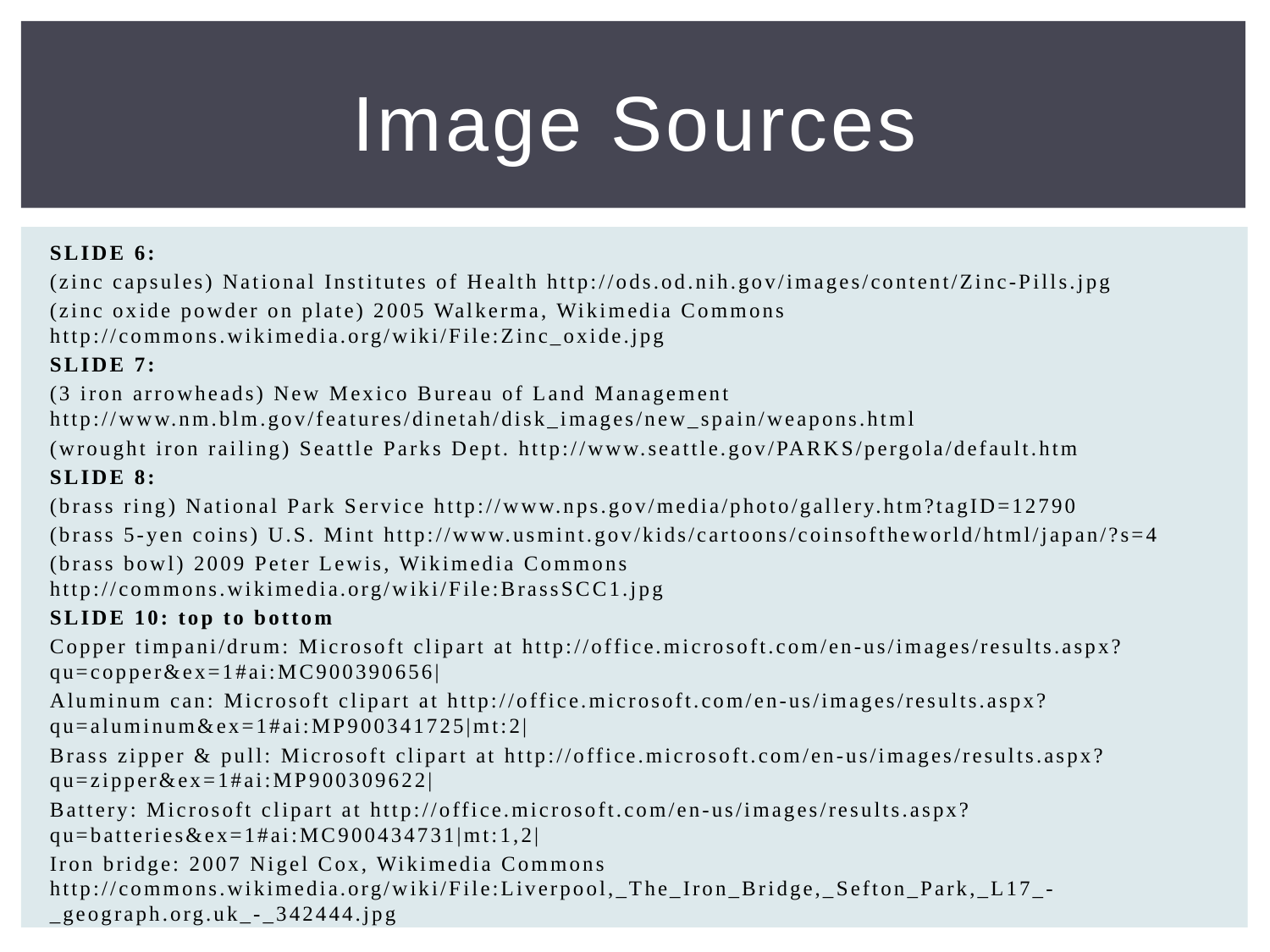

# Image Sources
SLIDE 6:
(zinc capsules) National Institutes of Health http://ods.od.nih.gov/images/content/Zinc-Pills.jpg
(zinc oxide powder on plate) 2005 Walkerma, Wikimedia Commons http://commons.wikimedia.org/wiki/File:Zinc_oxide.jpg
SLIDE 7:
(3 iron arrowheads) New Mexico Bureau of Land Management http://www.nm.blm.gov/features/dinetah/disk_images/new_spain/weapons.html
(wrought iron railing) Seattle Parks Dept. http://www.seattle.gov/PARKS/pergola/default.htm
SLIDE 8:
(brass ring) National Park Service http://www.nps.gov/media/photo/gallery.htm?tagID=12790
(brass 5-yen coins) U.S. Mint http://www.usmint.gov/kids/cartoons/coinsoftheworld/html/japan/?s=4
(brass bowl) 2009 Peter Lewis, Wikimedia Commons http://commons.wikimedia.org/wiki/File:BrassSCC1.jpg
SLIDE 10: top to bottom
Copper timpani/drum: Microsoft clipart at http://office.microsoft.com/en-us/images/results.aspx?qu=copper&ex=1#ai:MC900390656|
Aluminum can: Microsoft clipart at http://office.microsoft.com/en-us/images/results.aspx?qu=aluminum&ex=1#ai:MP900341725|mt:2|
Brass zipper & pull: Microsoft clipart at http://office.microsoft.com/en-us/images/results.aspx?qu=zipper&ex=1#ai:MP900309622|
Battery: Microsoft clipart at http://office.microsoft.com/en-us/images/results.aspx?qu=batteries&ex=1#ai:MC900434731|mt:1,2|
Iron bridge: 2007 Nigel Cox, Wikimedia Commons http://commons.wikimedia.org/wiki/File:Liverpool,_The_Iron_Bridge,_Sefton_Park,_L17_-_geograph.org.uk_-_342444.jpg